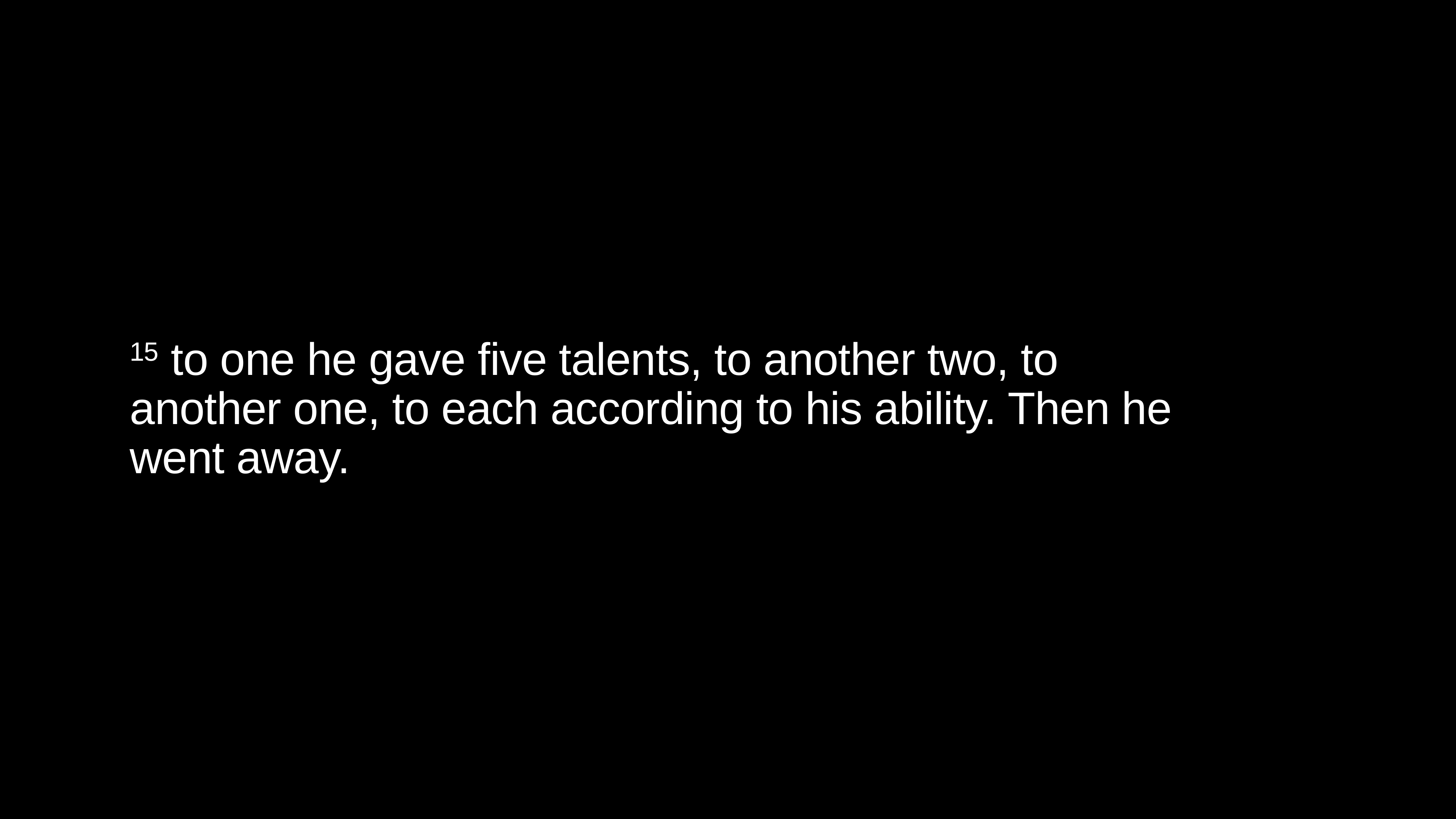

# 15 to one he gave five talents, to another two, to another one, to each according to his ability. Then he went away.